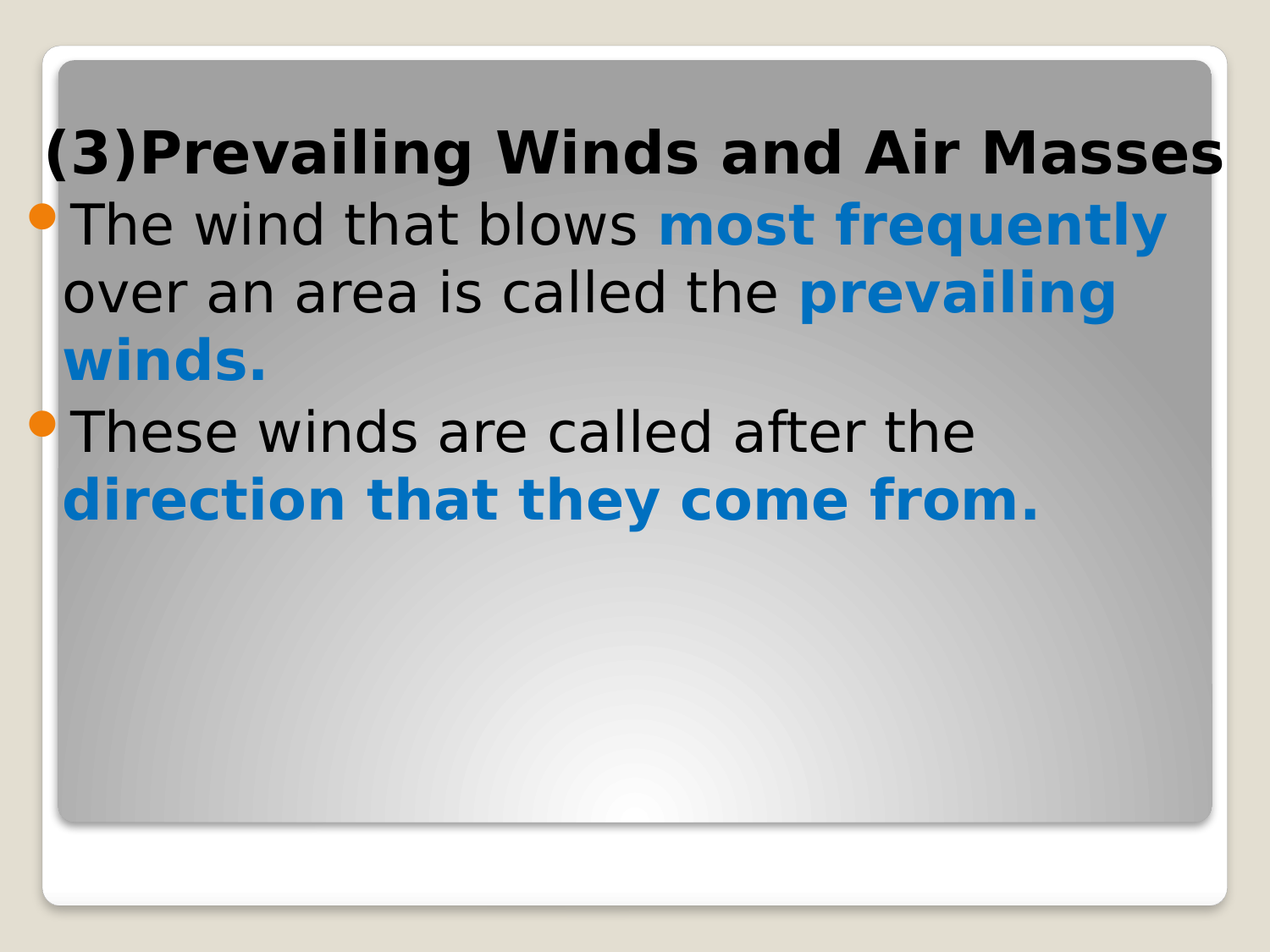

# (3)Prevailing Winds and Air Masses
The wind that blows most frequently over an area is called the prevailing winds.
These winds are called after the direction that they come from.